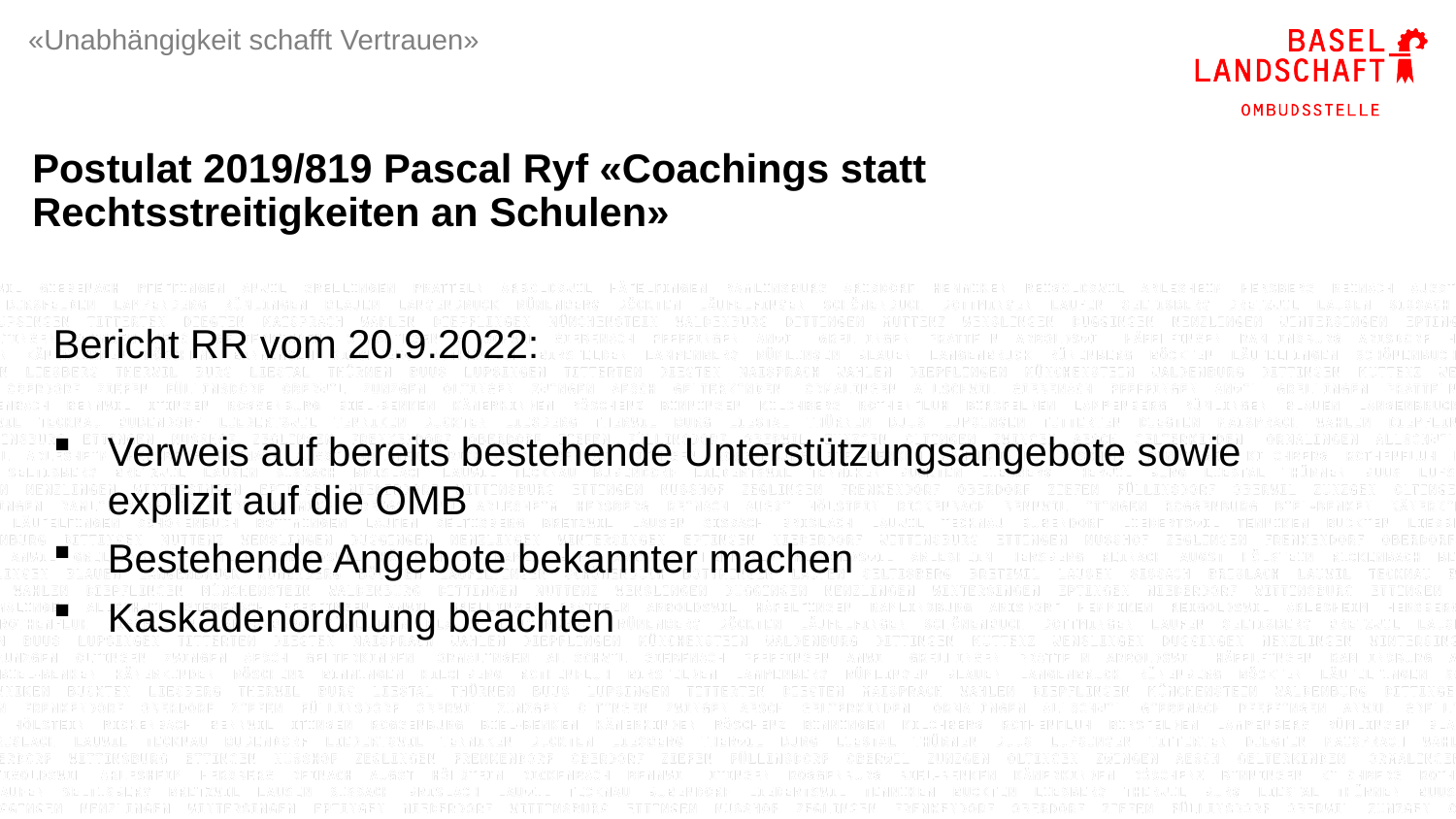

«Unabhängigkeit schafft Vertrauen»
Postulat 2019/819 Pascal Ryf «Coachings statt Rechtsstreitigkeiten an Schulen»
Bericht RR vom 20.9.2022:
Verweis auf bereits bestehende Unterstützungsangebote sowie explizit auf die OMB
Bestehende Angebote bekannter machen
Kaskadenordnung beachten